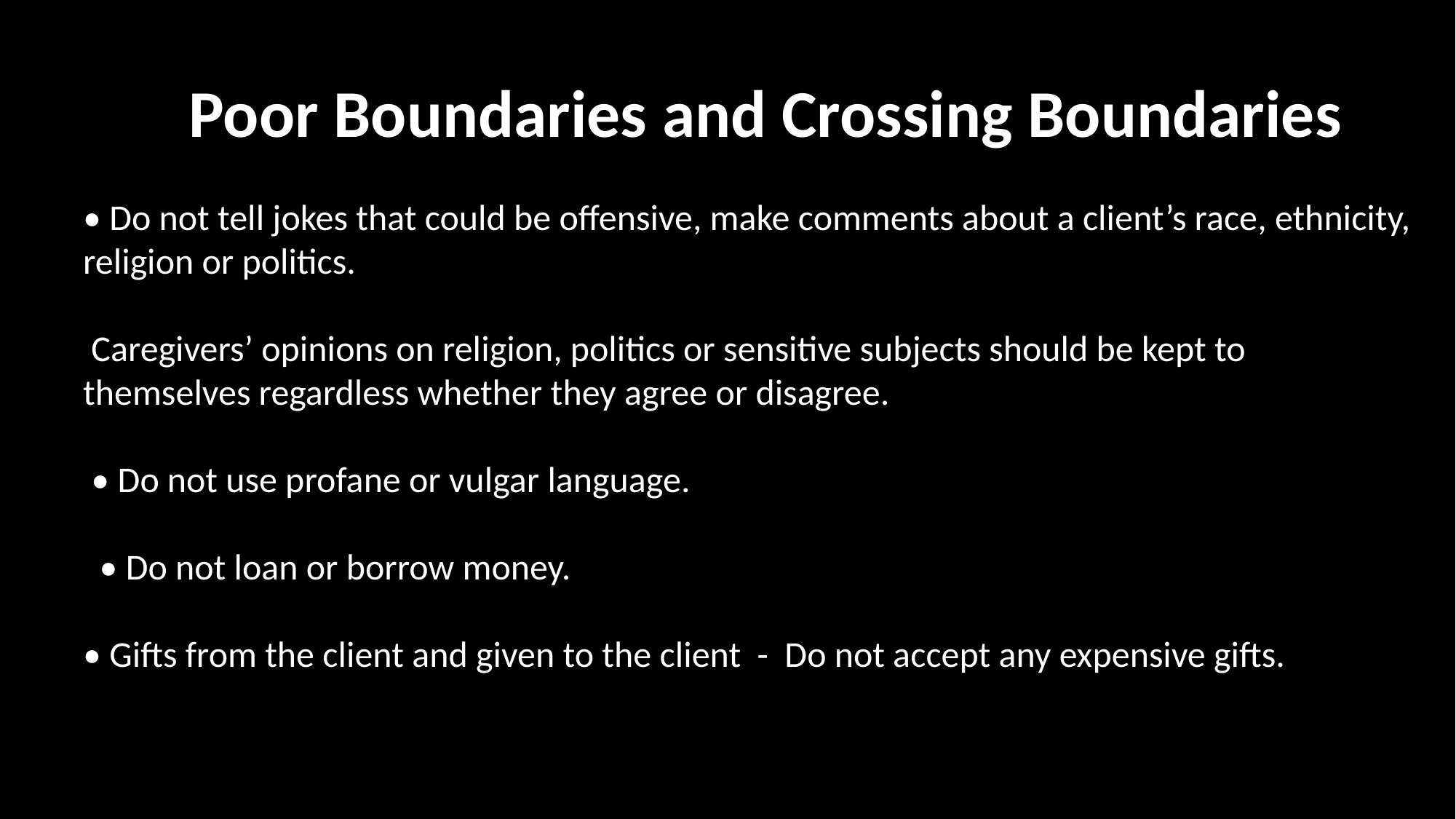

Poor Boundaries and Crossing Boundaries

• Do not tell jokes that could be offensive, make comments about a client’s race, ethnicity, religion or politics.

 Caregivers’ opinions on religion, politics or sensitive subjects should be kept to themselves regardless whether they agree or disagree.

 • Do not use profane or vulgar language.

  • Do not loan or borrow money.

• Gifts from the client and given to the client  -  Do not accept any expensive gifts.